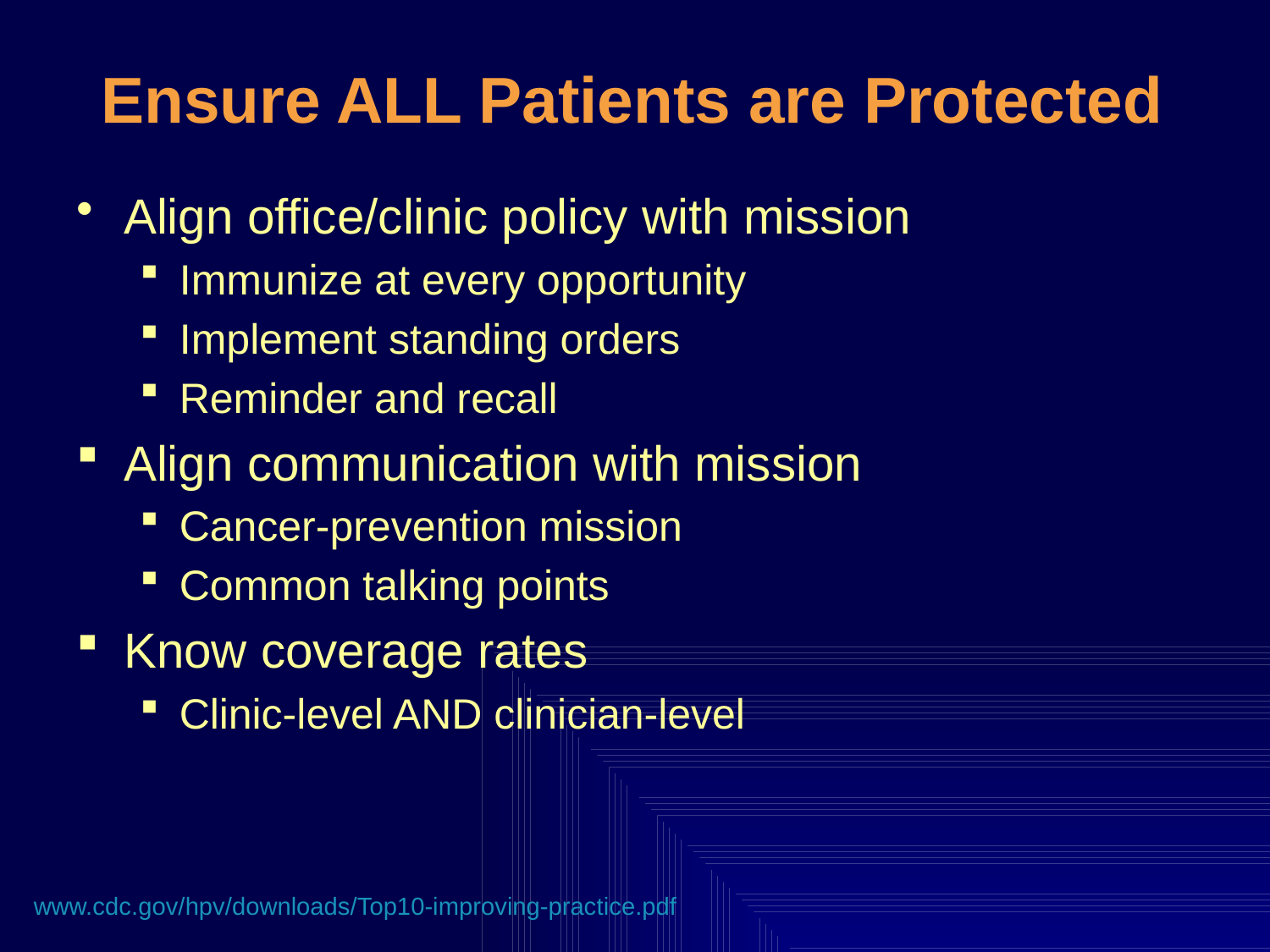

# Ensure ALL Patients are Protected
Align office/clinic policy with mission
Immunize at every opportunity
Implement standing orders
Reminder and recall
Align communication with mission
Cancer-prevention mission
Common talking points
Know coverage rates
Clinic-level AND clinician-level
www.cdc.gov/hpv/downloads/Top10-improving-practice.pdf